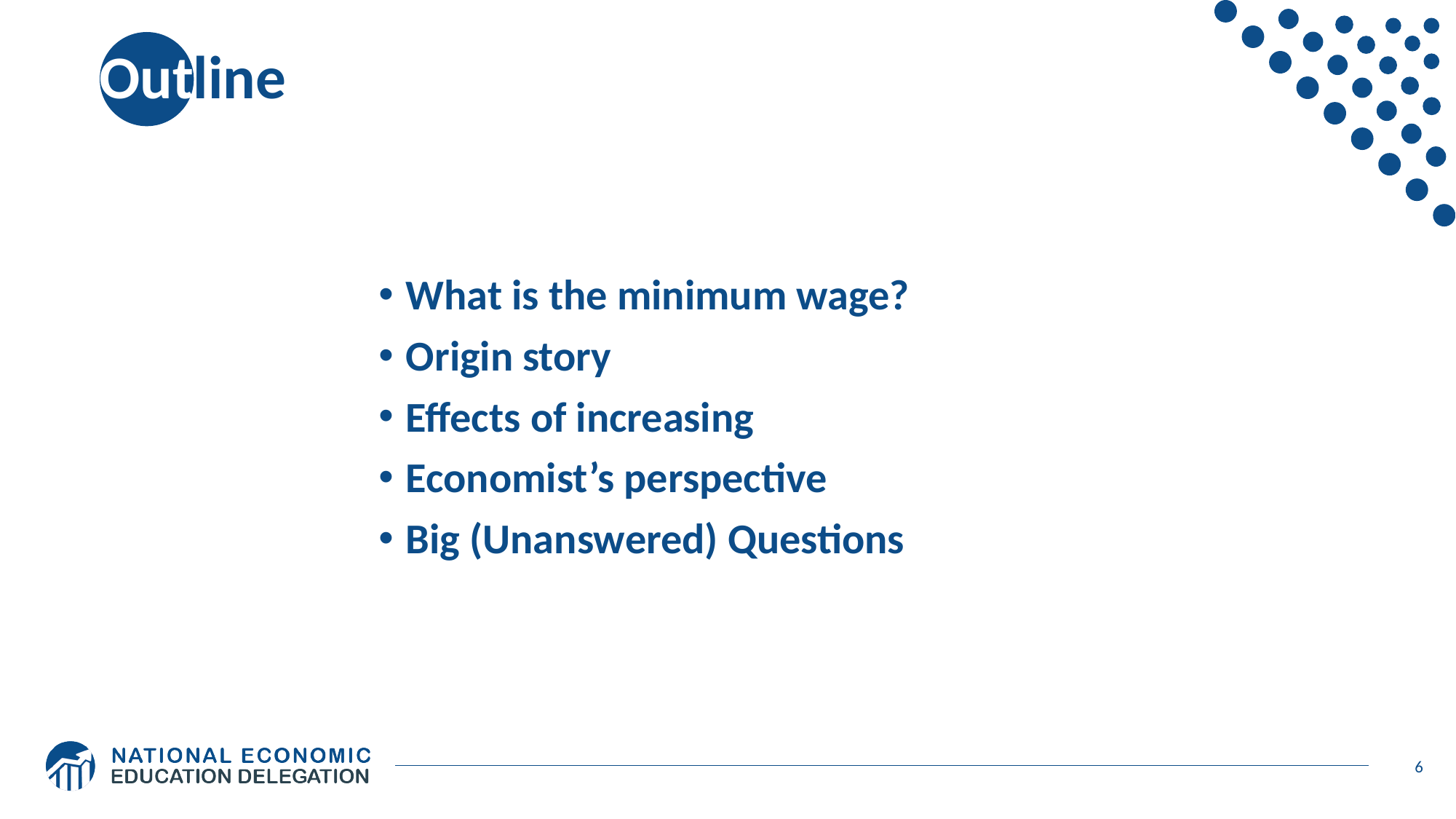

# Outline
What is the minimum wage?
Origin story
Effects of increasing
Economist’s perspective
Big (Unanswered) Questions
6